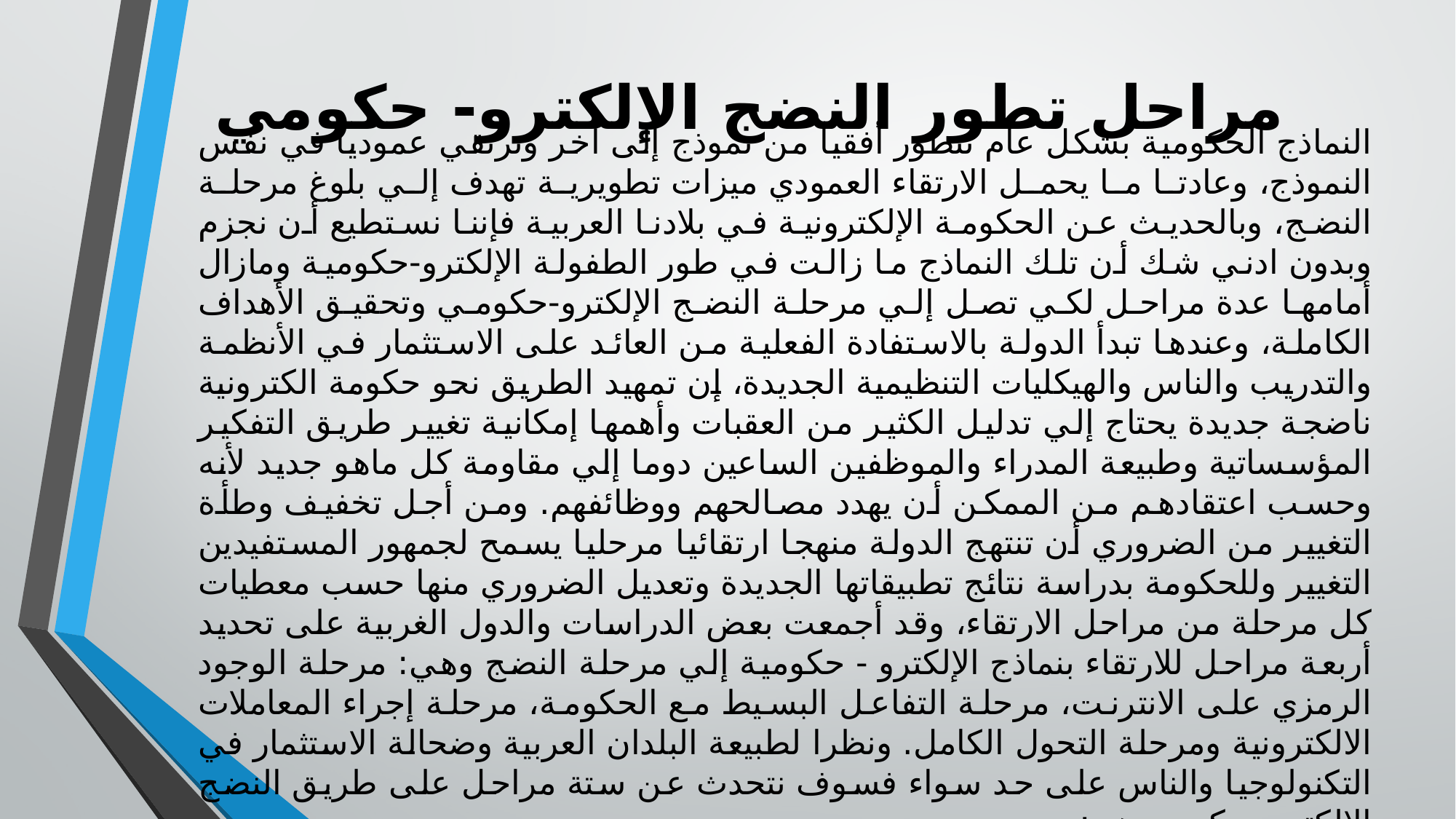

# مراحل تطور النضج الإلكترو- حكومي
النماذج الحكومية بشكل عام تتطور أفقيا من نموذج إلى أخر وترتقي عموديا في نفس النموذج، وعادتا ما يحمل الارتقاء العمودي ميزات تطويرية تهدف إلي بلوغ مرحلة النضج، وبالحديث عن الحكومة الإلكترونية في بلادنا العربية فإننا نستطيع أن نجزم وبدون ادني شك أن تلك النماذج ما زالت في طور الطفولة الإلكترو-حكومية ومازال أمامها عدة مراحل لكي تصل إلي مرحلة النضج الإلكترو-حكومي وتحقيق الأهداف الكاملة، وعندها تبدأ الدولة بالاستفادة الفعلية من العائد على الاستثمار في الأنظمة والتدريب والناس والهيكليات التنظيمية الجديدة، إن تمهيد الطريق نحو حكومة الكترونية ناضجة جديدة يحتاج إلي تدليل الكثير من العقبات وأهمها إمكانية تغيير طريق التفكير المؤسساتية وطبيعة المدراء والموظفين الساعين دوما إلي مقاومة كل ماهو جديد لأنه وحسب اعتقادهم من الممكن أن يهدد مصالحهم ووظائفهم. ومن أجل تخفيف وطأة التغيير من الضروري أن تنتهج الدولة منهجا ارتقائيا مرحليا يسمح لجمهور المستفيدين التغيير وللحكومة بدراسة نتائج تطبيقاتها الجديدة وتعديل الضروري منها حسب معطيات كل مرحلة من مراحل الارتقاء، وقد أجمعت بعض الدراسات والدول الغربية على تحديد أربعة مراحل للارتقاء بنماذج الإلكترو - حكومية إلي مرحلة النضج وهي: مرحلة الوجود الرمزي على الانترنت، مرحلة التفاعل البسيط مع الحكومة، مرحلة إجراء المعاملات الالكترونية ومرحلة التحول الكامل. ونظرا لطبيعة البلدان العربية وضحالة الاستثمار في التكنولوجيا والناس على حد سواء فسوف نتحدث عن ستة مراحل على طريق النضج الالكترو- حكومي هي: